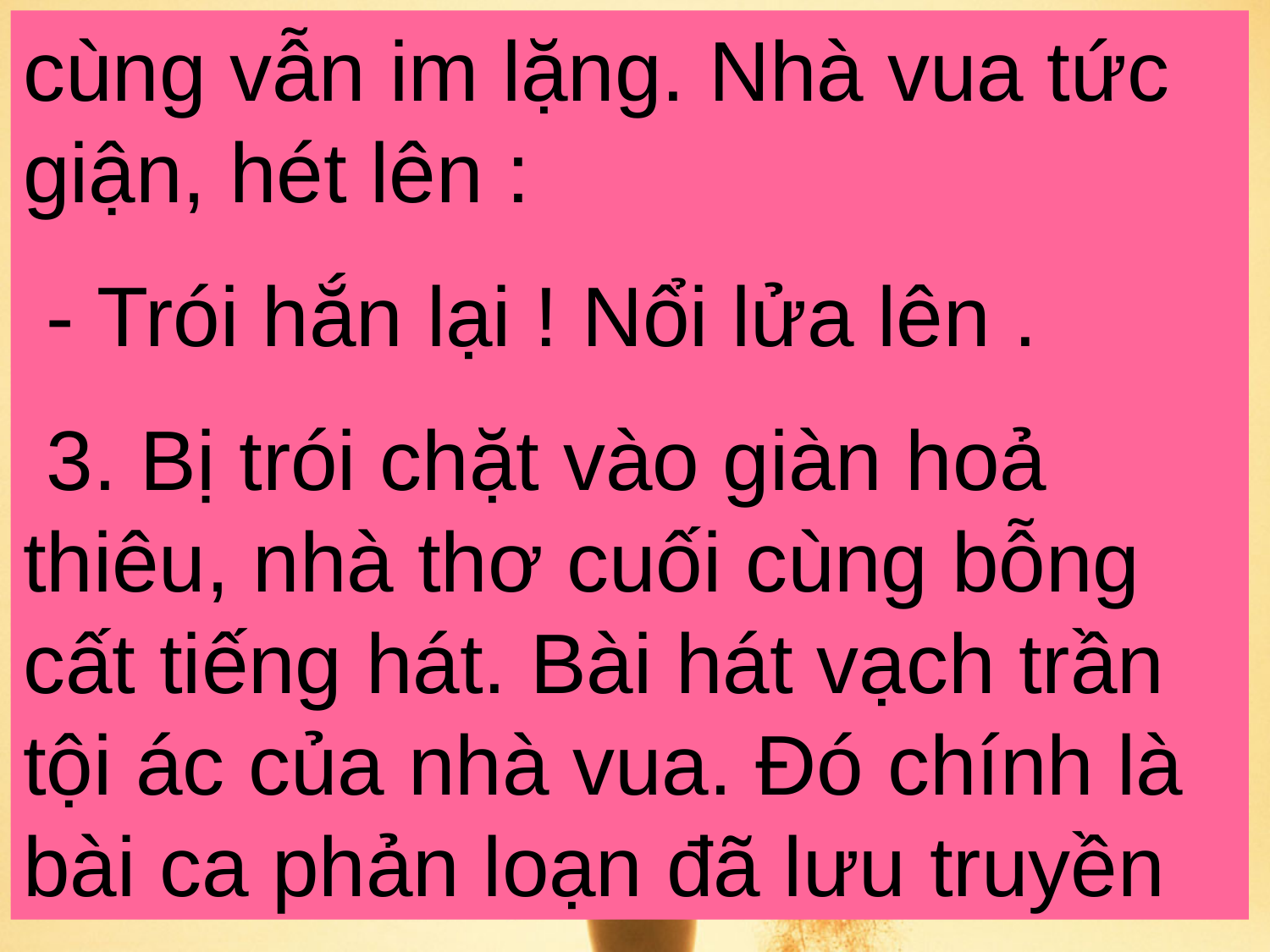

cùng vẫn im lặng. Nhà vua tức giận, hét lên :
 - Trói hắn lại ! Nổi lửa lên .
 3. Bị trói chặt vào giàn hoả thiêu, nhà thơ cuối cùng bỗng cất tiếng hát. Bài hát vạch trần tội ác của nhà vua. Đó chính là bài ca phản loạn đã lưu truyền